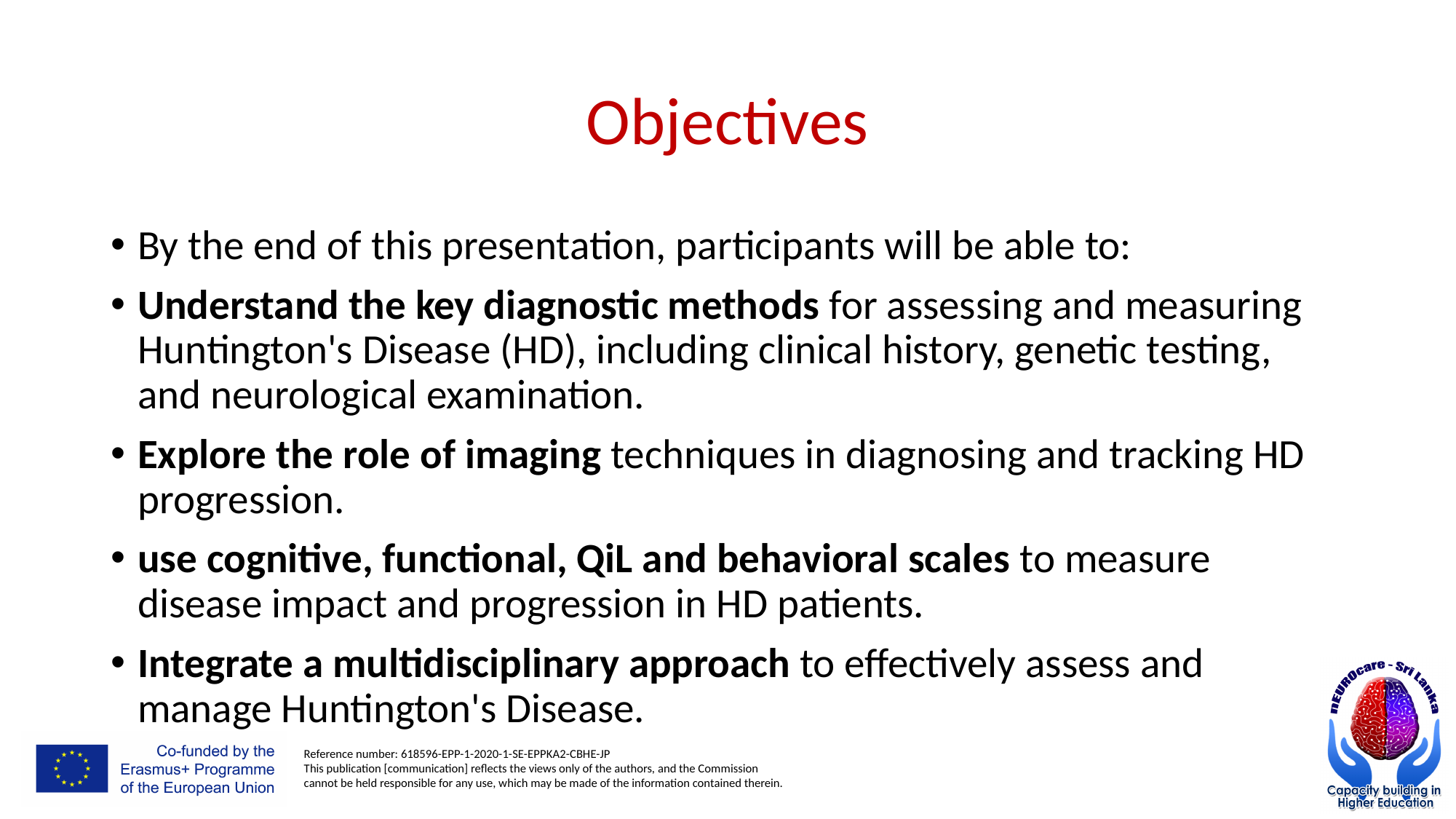

# Objectives
By the end of this presentation, participants will be able to:
Understand the key diagnostic methods for assessing and measuring Huntington's Disease (HD), including clinical history, genetic testing, and neurological examination.
Explore the role of imaging techniques in diagnosing and tracking HD progression.
use cognitive, functional, QiL and behavioral scales to measure disease impact and progression in HD patients.
Integrate a multidisciplinary approach to effectively assess and manage Huntington's Disease.